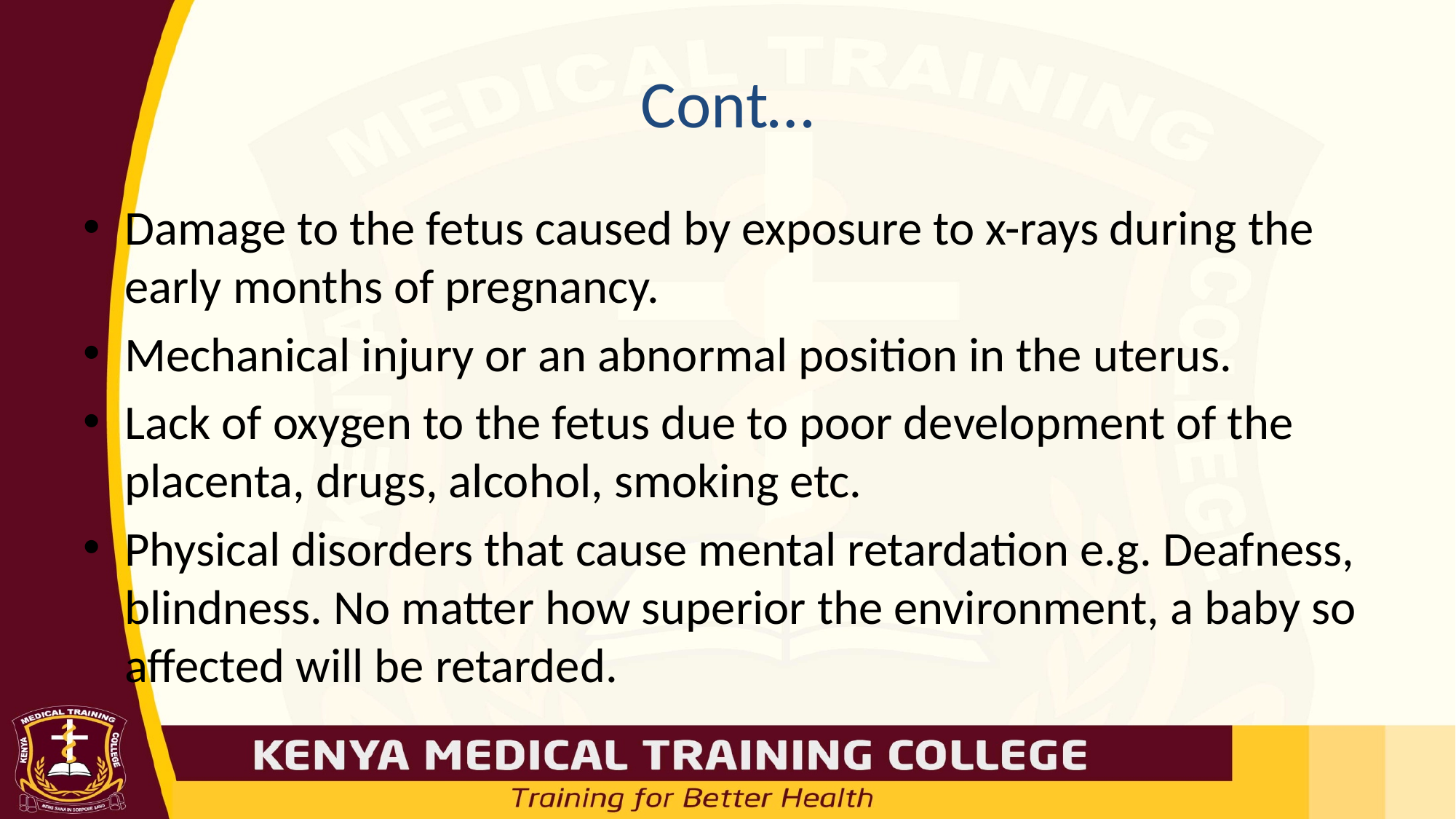

# Cont…
Damage to the fetus caused by exposure to x-rays during the early months of pregnancy.
Mechanical injury or an abnormal position in the uterus.
Lack of oxygen to the fetus due to poor development of the placenta, drugs, alcohol, smoking etc.
Physical disorders that cause mental retardation e.g. Deafness, blindness. No matter how superior the environment, a baby so affected will be retarded.